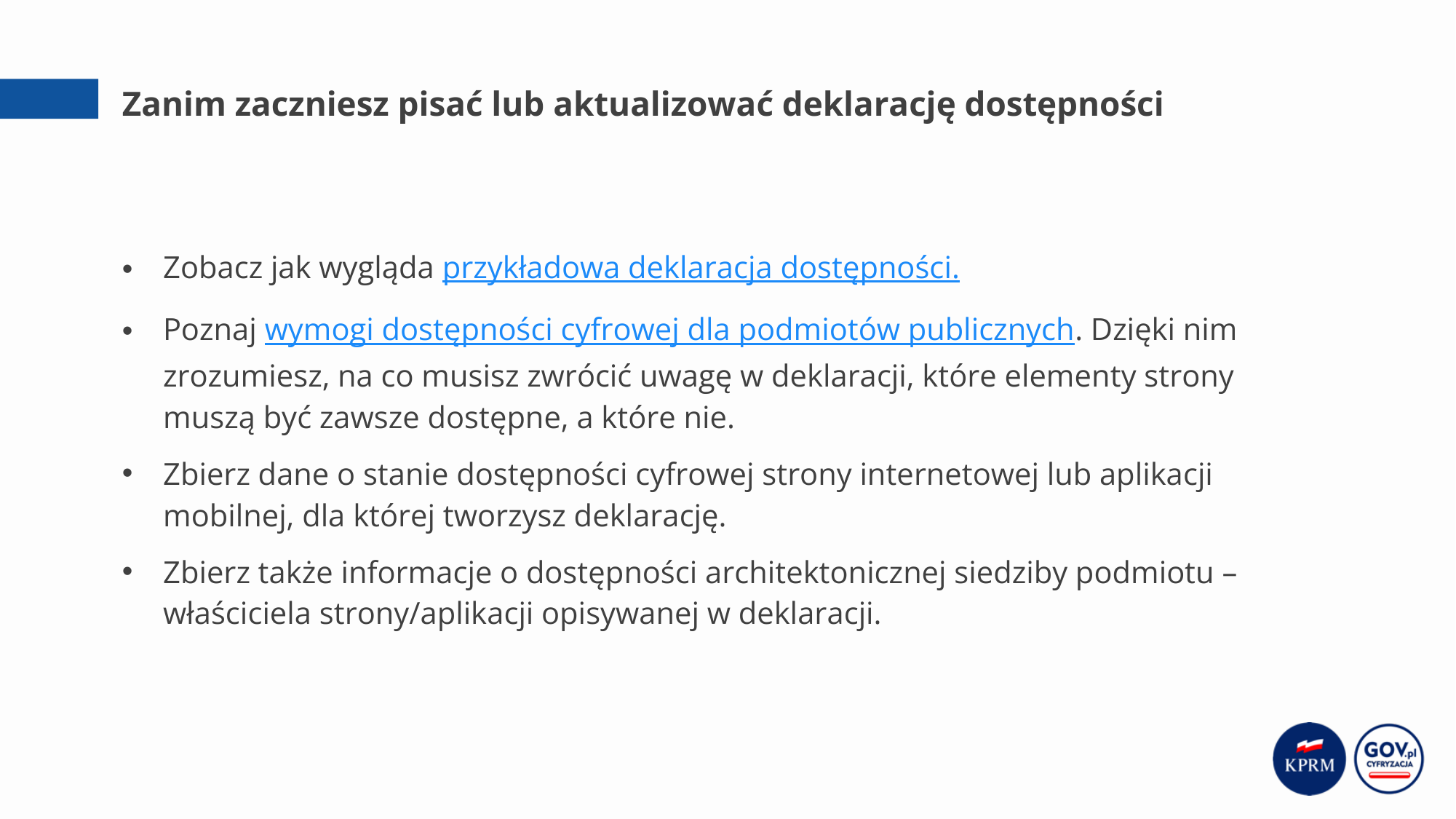

# Zanim zaczniesz pisać lub aktualizować deklarację dostępności
Zobacz jak wygląda przykładowa deklaracja dostępności.
Poznaj wymogi dostępności cyfrowej dla podmiotów publicznych. Dzięki nim zrozumiesz, na co musisz zwrócić uwagę w deklaracji, które elementy strony muszą być zawsze dostępne, a które nie.
Zbierz dane o stanie dostępności cyfrowej strony internetowej lub aplikacji mobilnej, dla której tworzysz deklarację.
Zbierz także informacje o dostępności architektonicznej siedziby podmiotu – właściciela strony/aplikacji opisywanej w deklaracji.